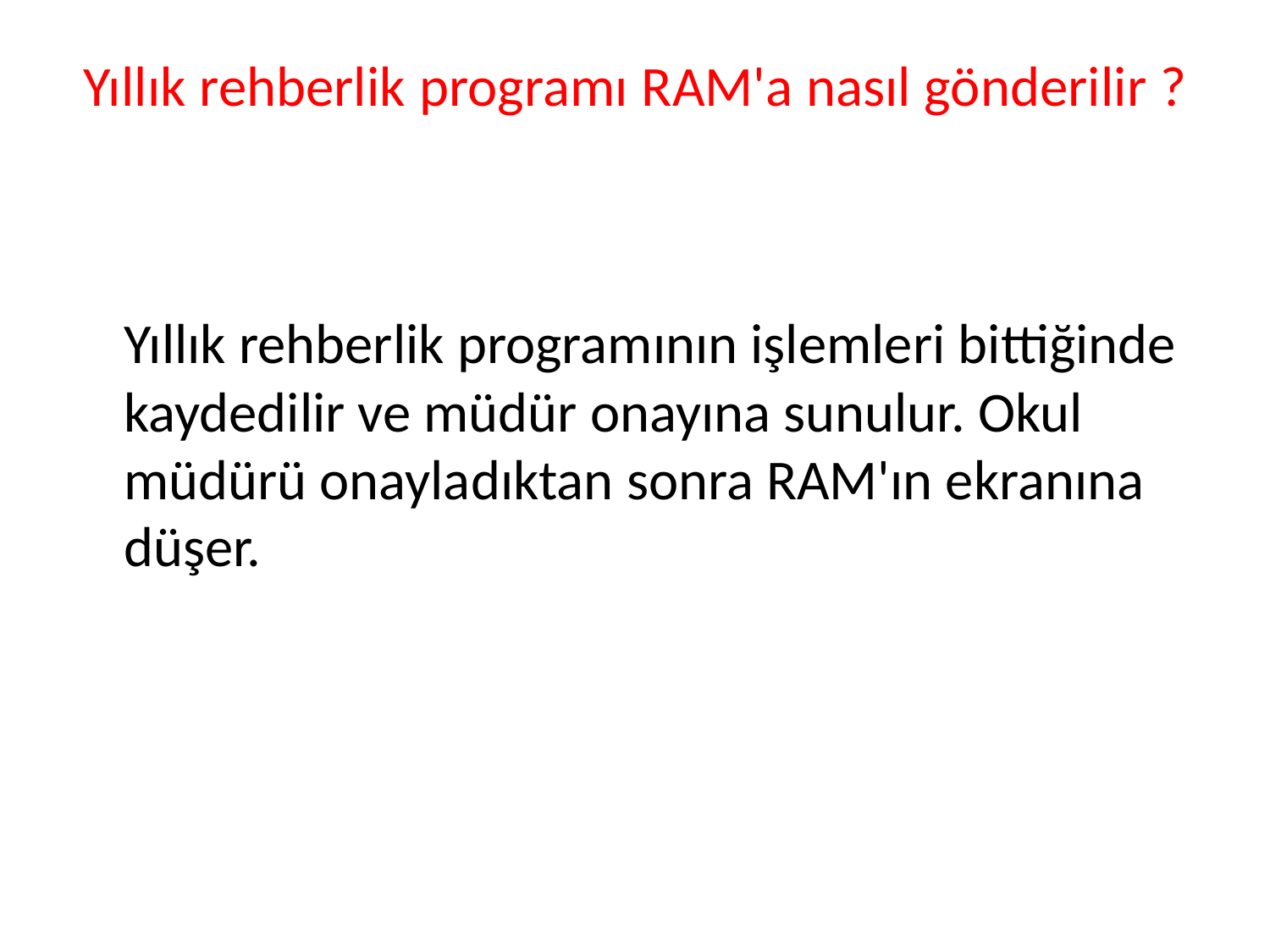

# Yıllık rehberlik programı RAM'a nasıl gönderilir ?

	Yıllık rehberlik programının işlemleri bittiğinde kaydedilir ve müdür onayına sunulur. Okul müdürü onayladıktan sonra RAM'ın ekranına düşer.